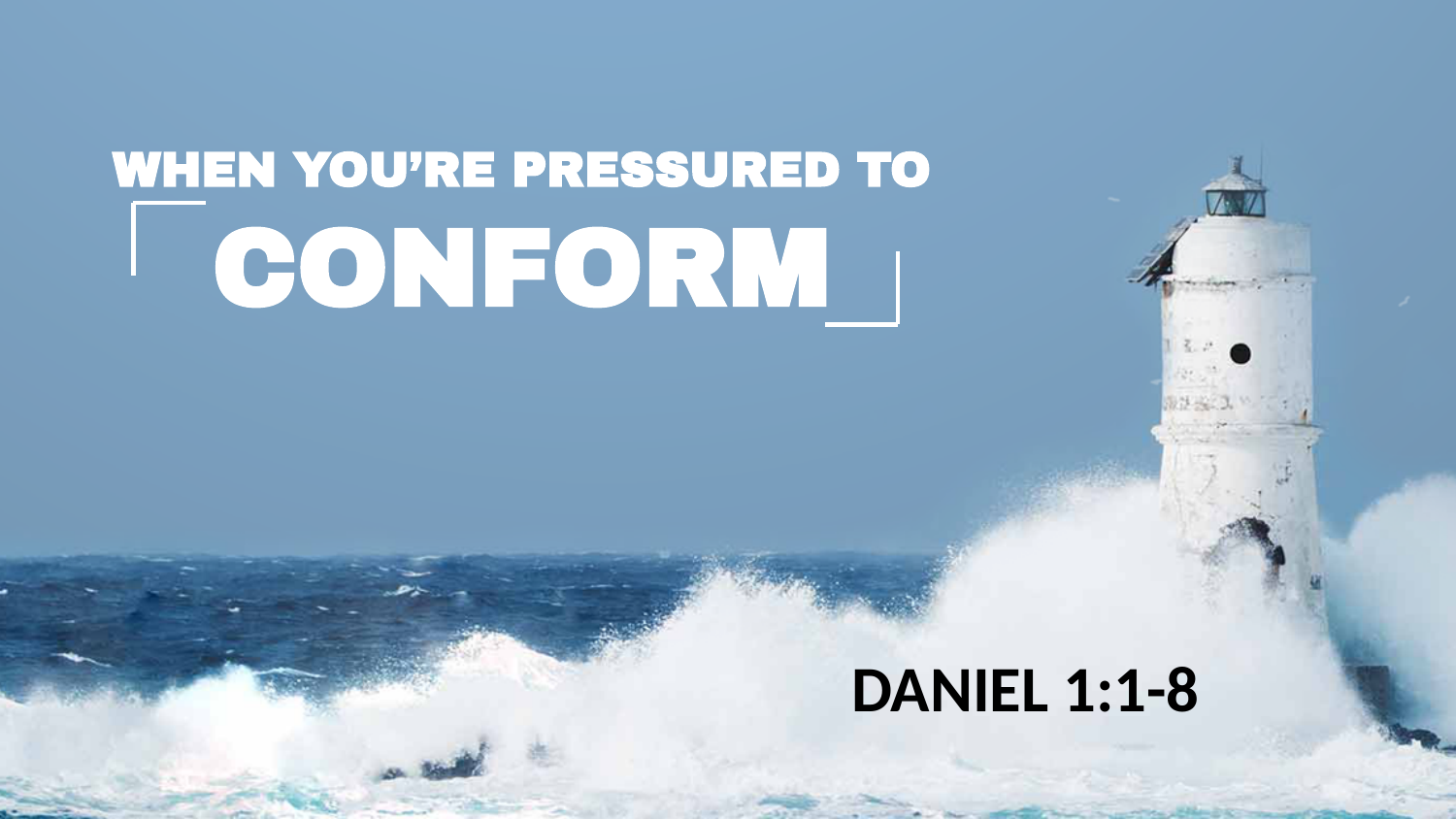

WHEN YOU’RE PRESSURED TO
CONFORM
DANIEL 1:1-8